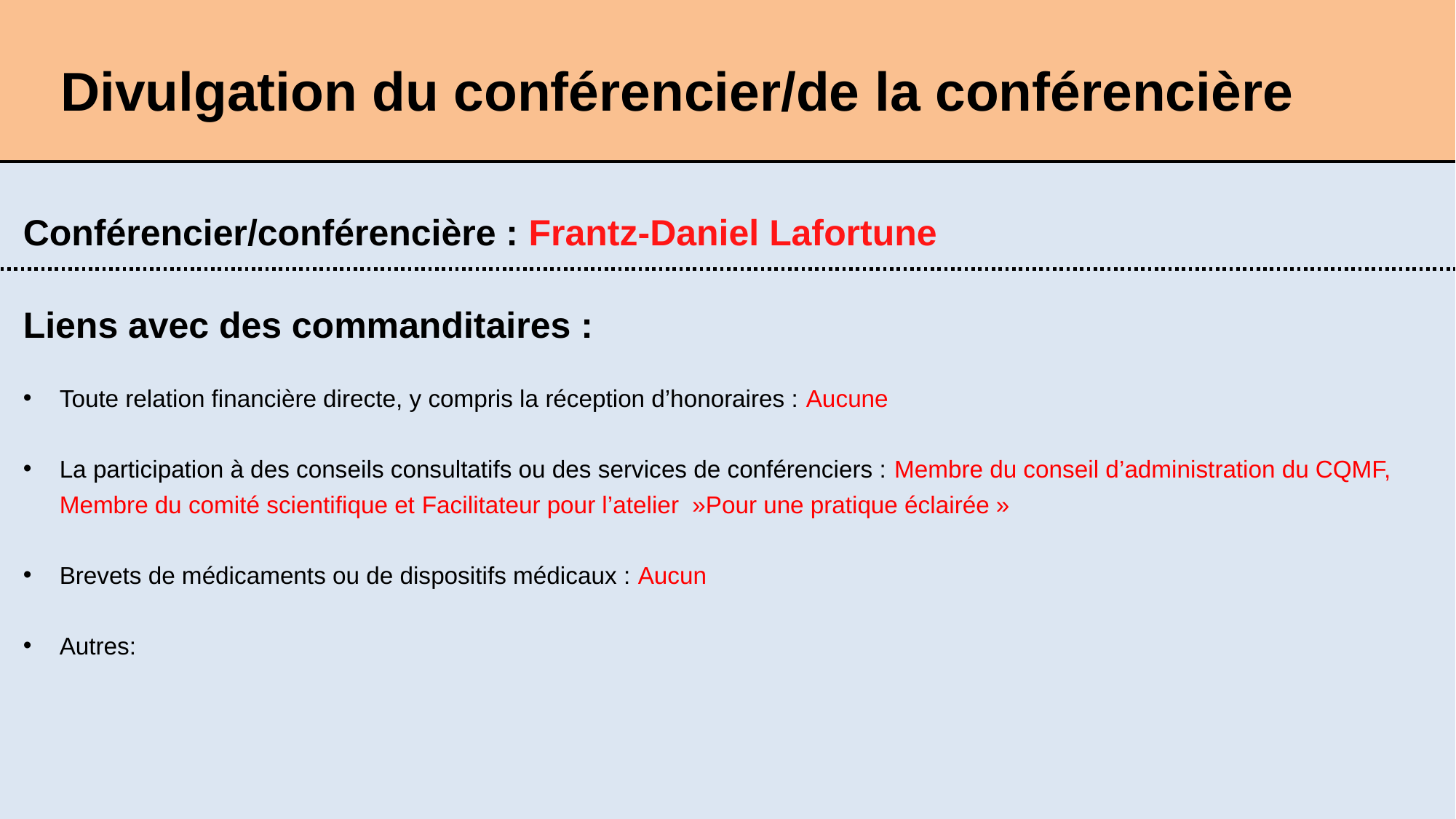

Divulgation du conférencier/de la conférencière

Conférencier/conférencière : Frantz-Daniel Lafortune

Liens avec des commanditaires :
Toute relation financière directe, y compris la réception d’honoraires : Aucune

La participation à des conseils consultatifs ou des services de conférenciers : Membre du conseil d’administration du CQMF, Membre du comité scientifique et Facilitateur pour l’atelier  »Pour une pratique éclairée »

Brevets de médicaments ou de dispositifs médicaux : Aucun

Autres: